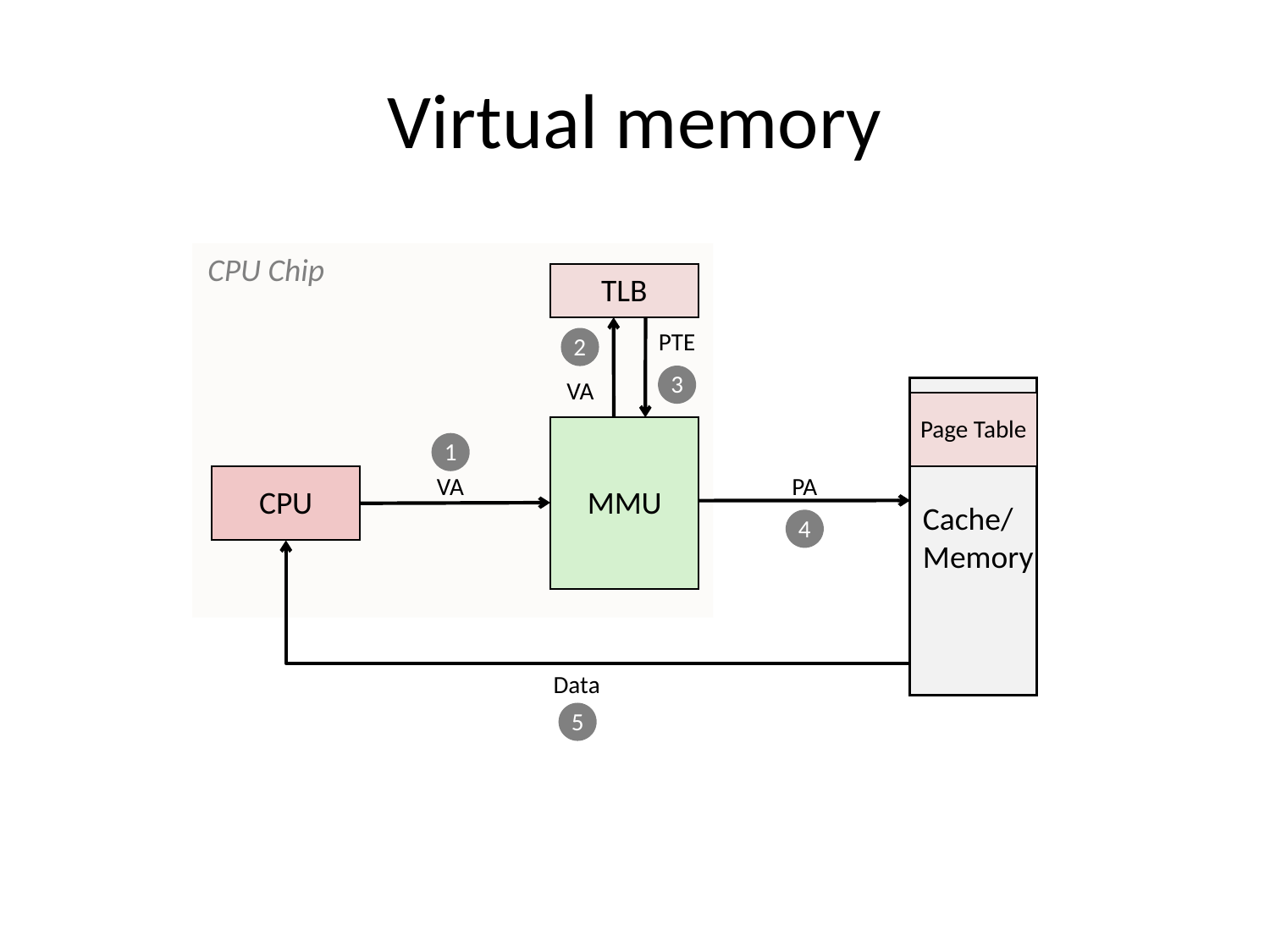

# Virtual memory

CPU Chip
TLB
PTE
2
3
VA
Cache/
Memory
Page Table
MMU
1
PA
VA
CPU
4
Data
5